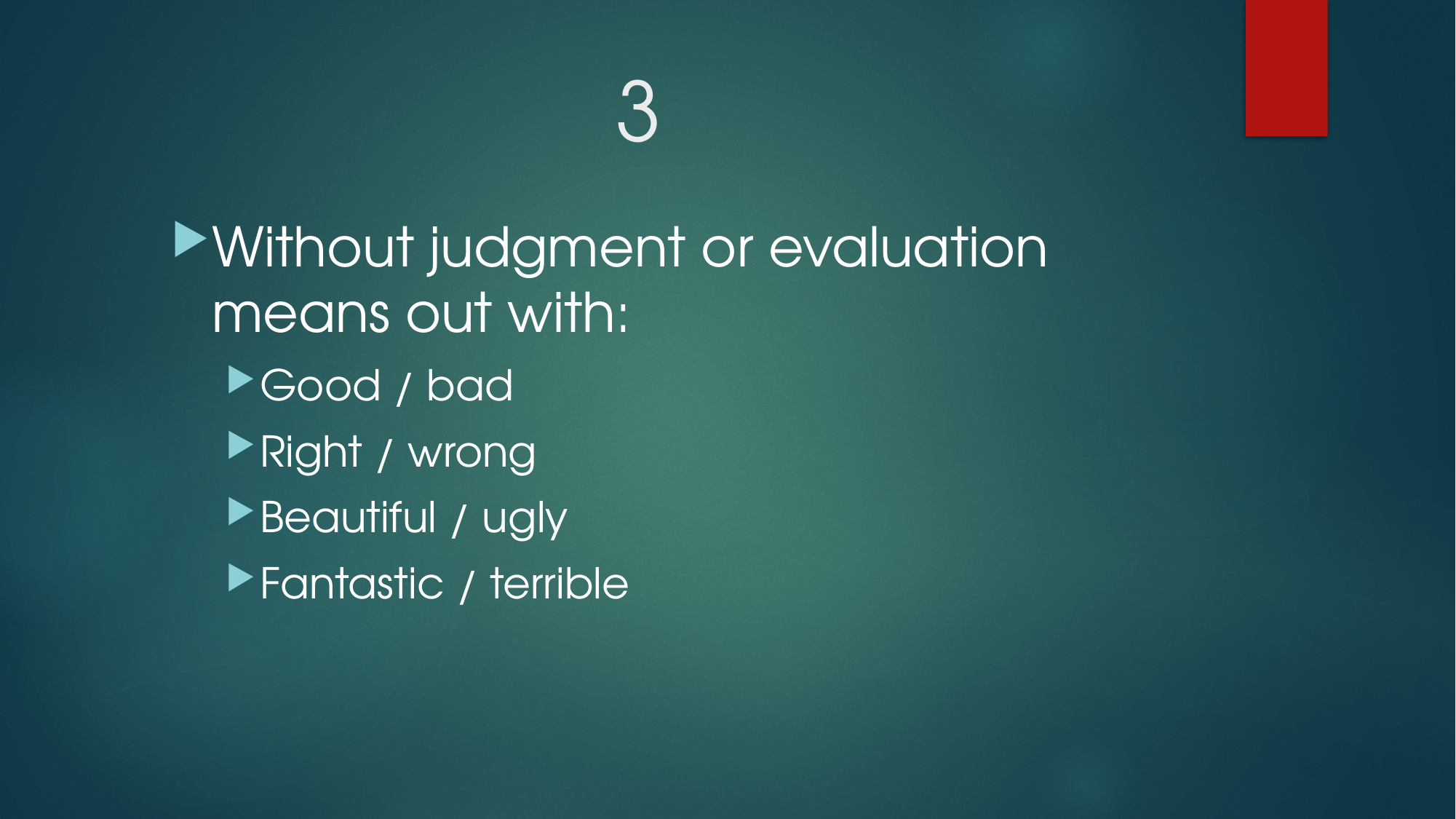

# 3
Without judgment or evaluation means out with:
Good / bad
Right / wrong
Beautiful / ugly
Fantastic / terrible